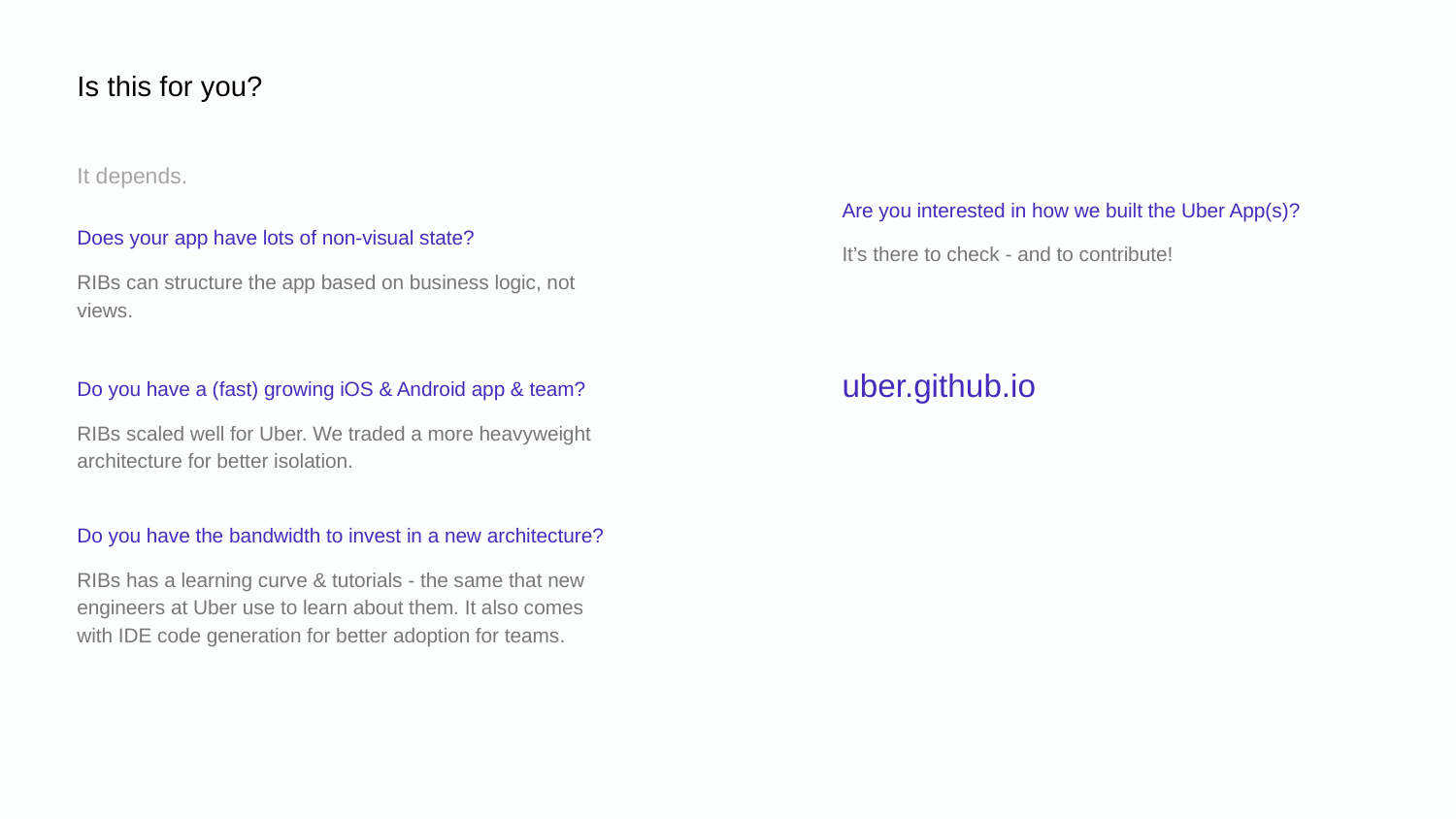

Is this for you?

It depends.
Are you interested in how we built the Uber App(s)?
It’s there to check - and to contribute!
Does your app have lots of non-visual state?
RIBs can structure the app based on business logic, not views.
uber.github.io
Do you have a (fast) growing iOS & Android app & team?
RIBs scaled well for Uber. We traded a more heavyweight architecture for better isolation.
Do you have the bandwidth to invest in a new architecture?
RIBs has a learning curve & tutorials - the same that new engineers at Uber use to learn about them. It also comes with IDE code generation for better adoption for teams.